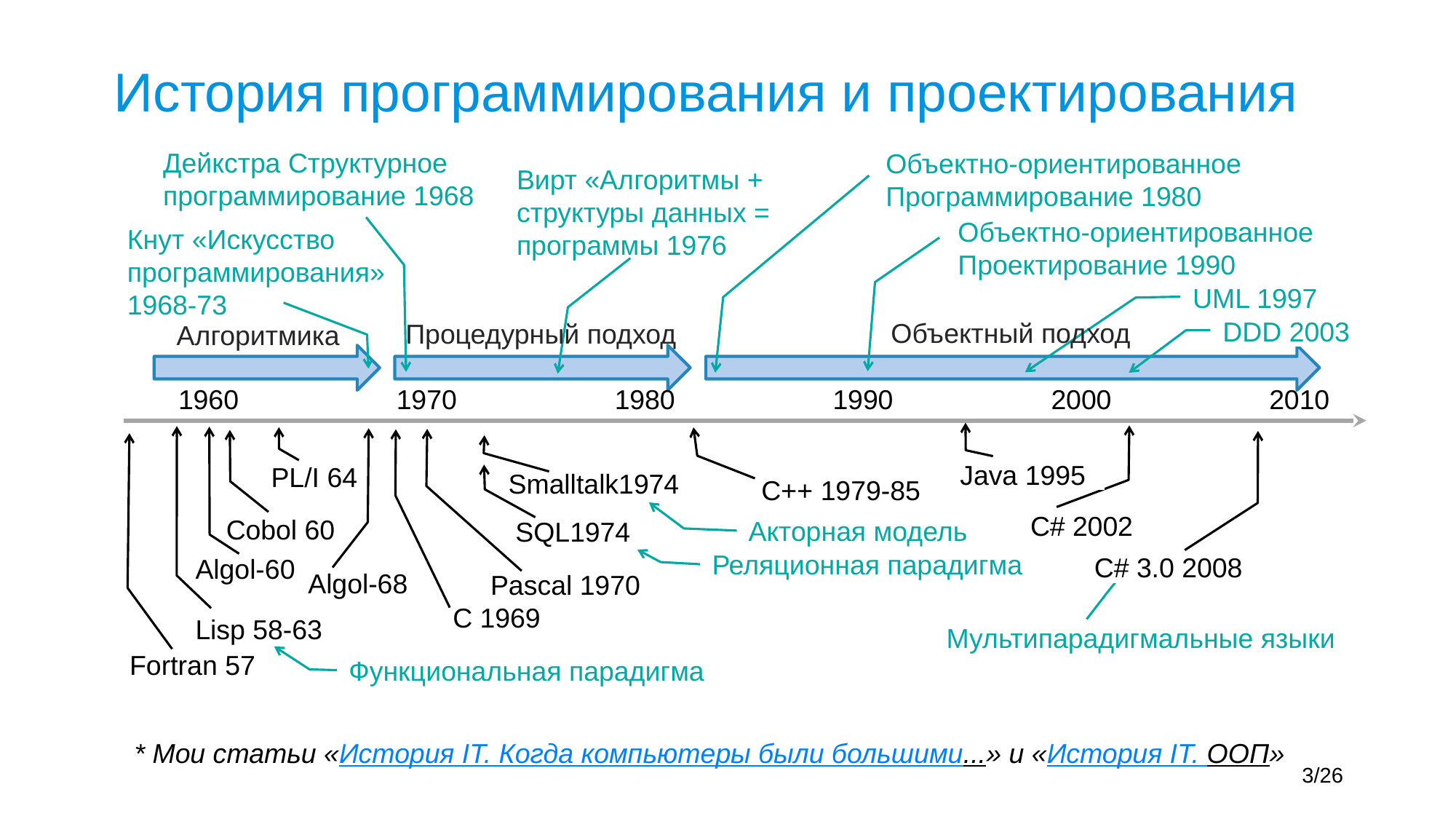

# История программирования и проектирования
Объектно-ориентированное Программирование 1980
Дейкстра Структурное программирование 1968
Вирт «Алгоритмы + структуры данных = программы 1976
Объектно-ориентированное Проектирование 1990
Кнут «Искусство программирования» 1968-73
UML 1997
Объектный подход
Процедурный подход
Алгоритмика
DDD 2003

1960
1970
1980
1990
2000
2010
PL/I 64
Java 1995
Smalltalk1974
C++ 1979-85
С# 2002
Сobol 60
Акторная модель
SQL1974
Реляционная парадигма
С# 3.0 2008
Algol-60
Algol-68
Pascal 1970
C 1969
Lisp 58-63
Мультипарадигмальные языки
Fortran 57
Функциональная парадигма
* Мои статьи «История IT. Когда компьютеры были большими...» и «История IT. ООП»
3/26